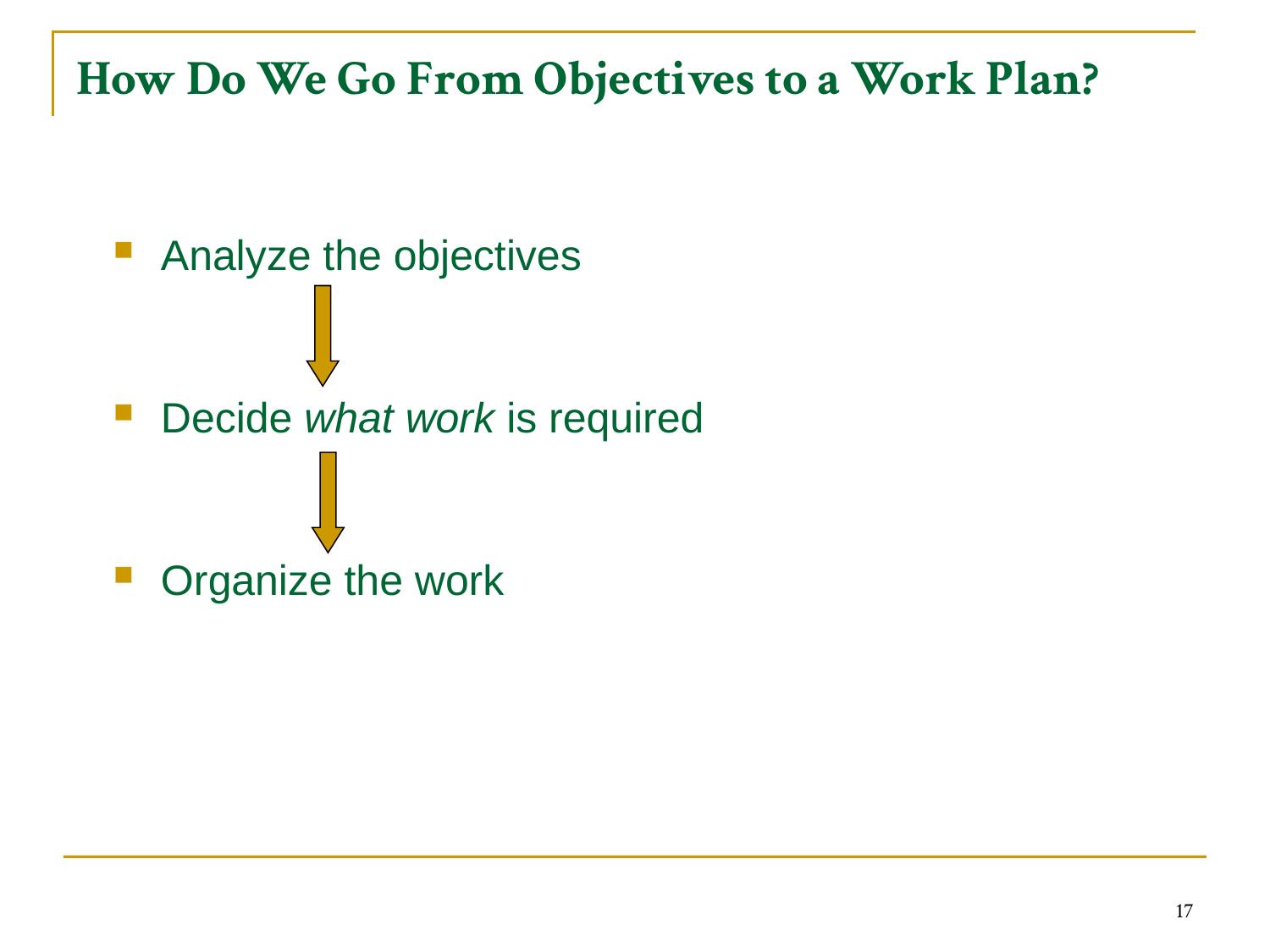

# How Do We Go From Objectives to a Work Plan?
Analyze the objectives

Decide what work is required

Organize the work

17